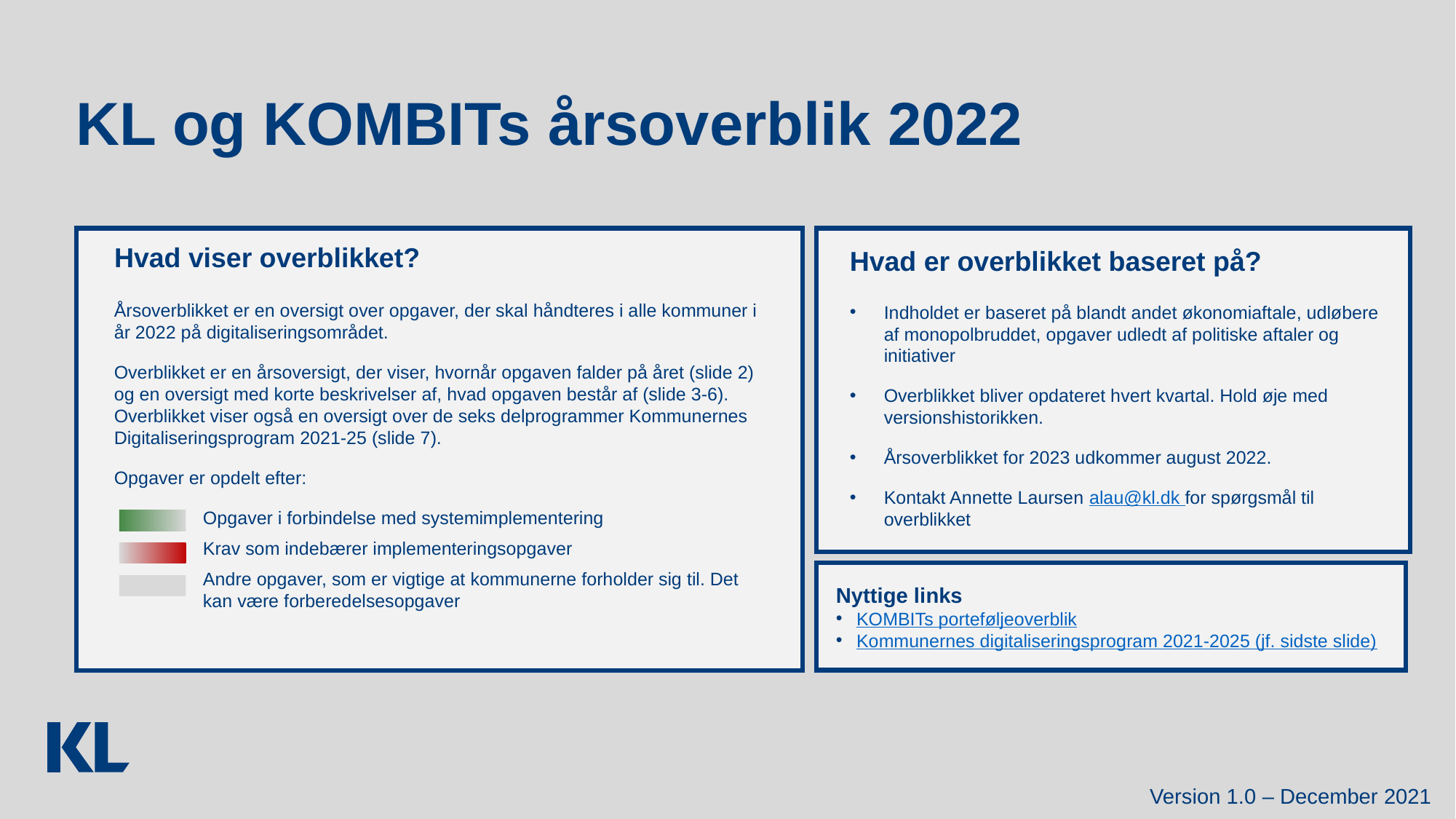

# KL og KOMBITs årsoverblik 2022
Hvad viser overblikket?
Hvad er overblikket baseret på?

Årsoverblikket er en oversigt over opgaver, der skal håndteres i alle kommuner i år 2022 på digitaliseringsområdet.
Overblikket er en årsoversigt, der viser, hvornår opgaven falder på året (slide 2) og en oversigt med korte beskrivelser af, hvad opgaven består af (slide 3-6). Overblikket viser også en oversigt over de seks delprogrammer Kommunernes Digitaliseringsprogram 2021-25 (slide 7).
Opgaver er opdelt efter:
Opgaver i forbindelse med systemimplementering
Krav som indebærer implementeringsopgaver
Andre opgaver, som er vigtige at kommunerne forholder sig til. Det kan være forberedelsesopgaver
Indholdet er baseret på blandt andet økonomiaftale, udløbere af monopolbruddet, opgaver udledt af politiske aftaler og initiativer
Overblikket bliver opdateret hvert kvartal. Hold øje med versionshistorikken.
Årsoverblikket for 2023 udkommer august 2022.
Kontakt Annette Laursen alau@kl.dk for spørgsmål til overblikket

Nyttige links
KOMBITs porteføljeoverblik
Kommunernes digitaliseringsprogram 2021-2025 (jf. sidste slide)
Version 1.0 – December 2021